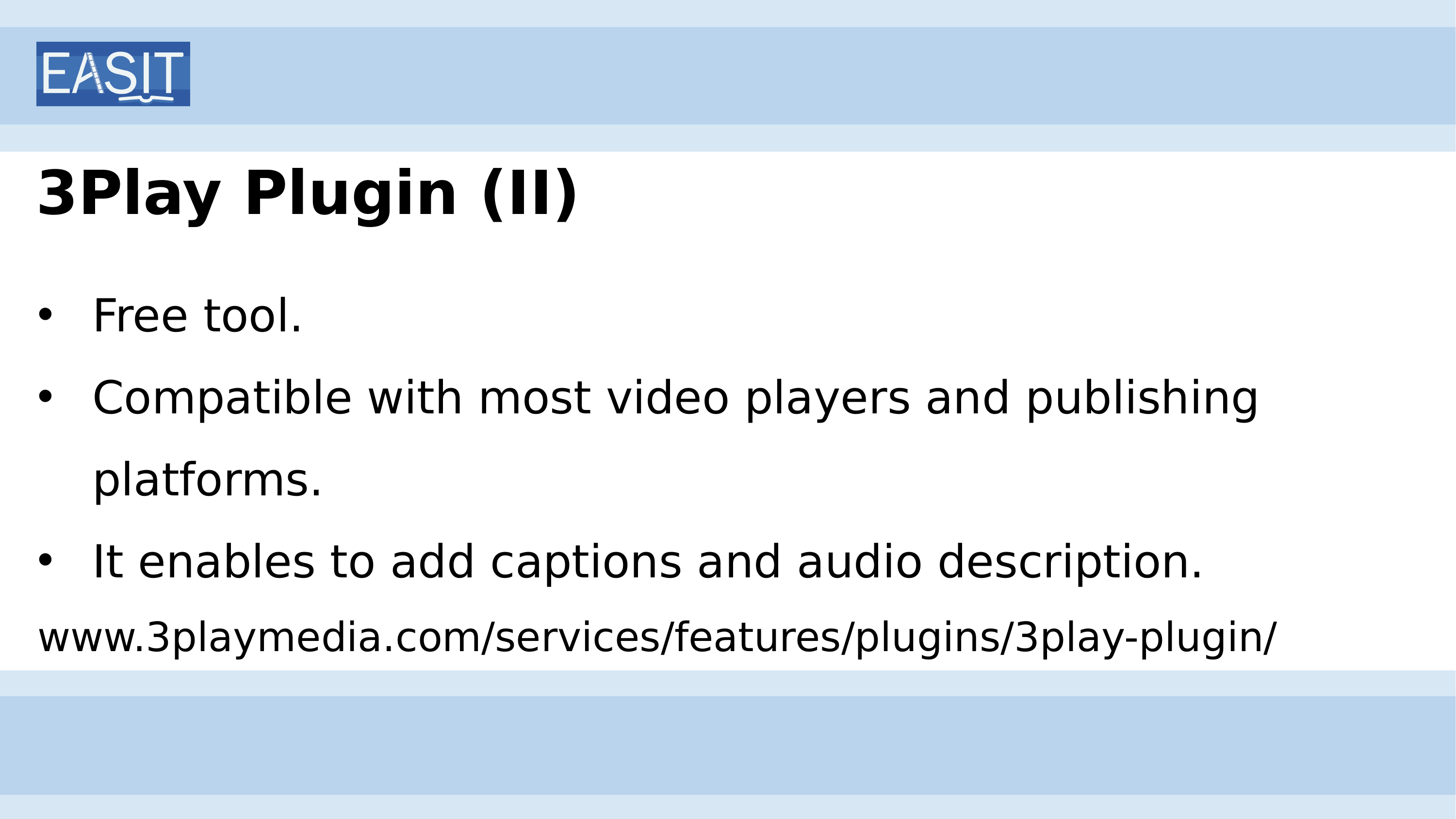

# 3Play Plugin (II)
Free tool.
Compatible with most video players and publishing platforms.
It enables to add captions and audio description.
www.3playmedia.com/services/features/plugins/3play-plugin/